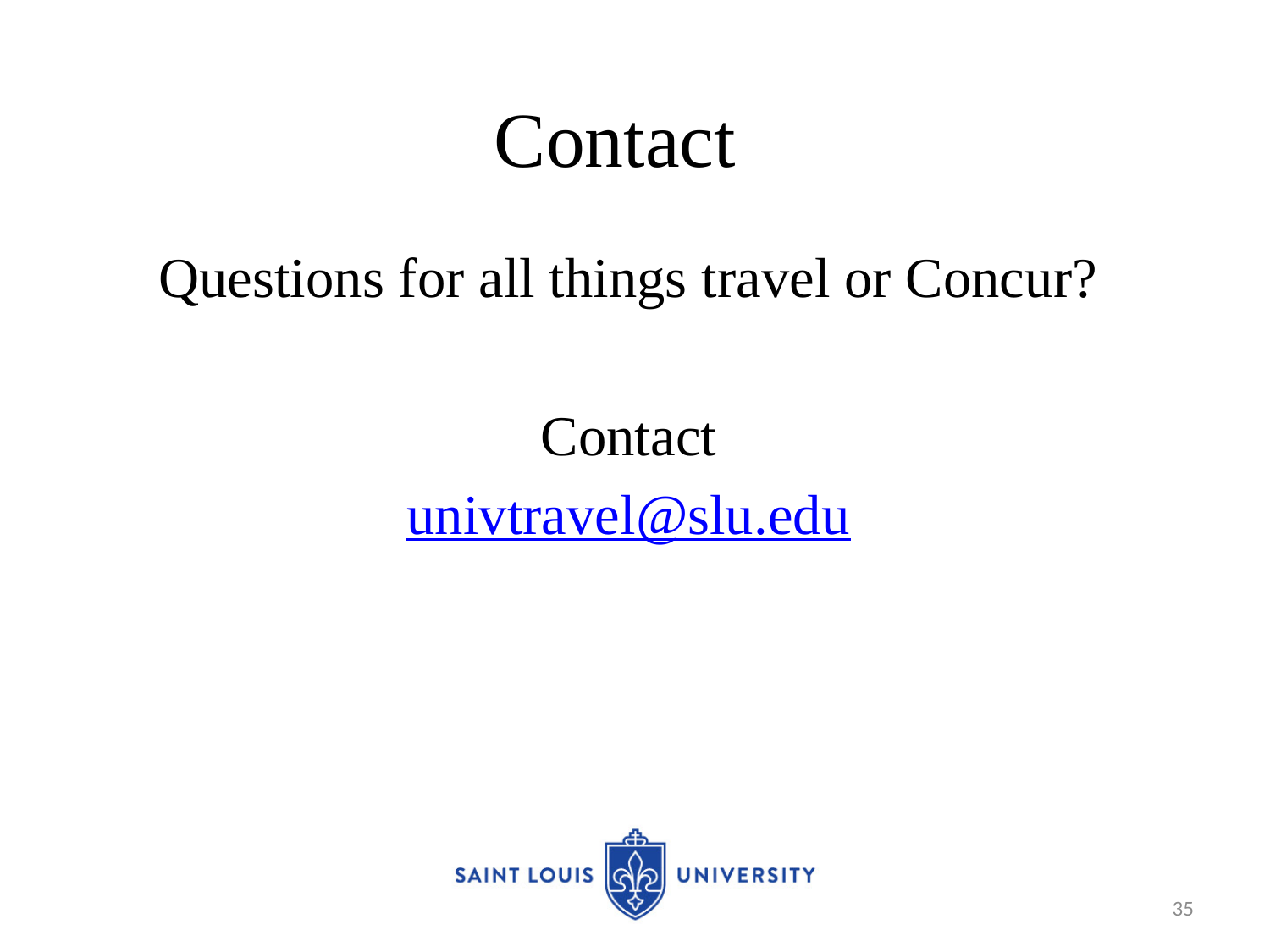

# Contact
Questions for all things travel or Concur?

Contact
univtravel@slu.edu
35